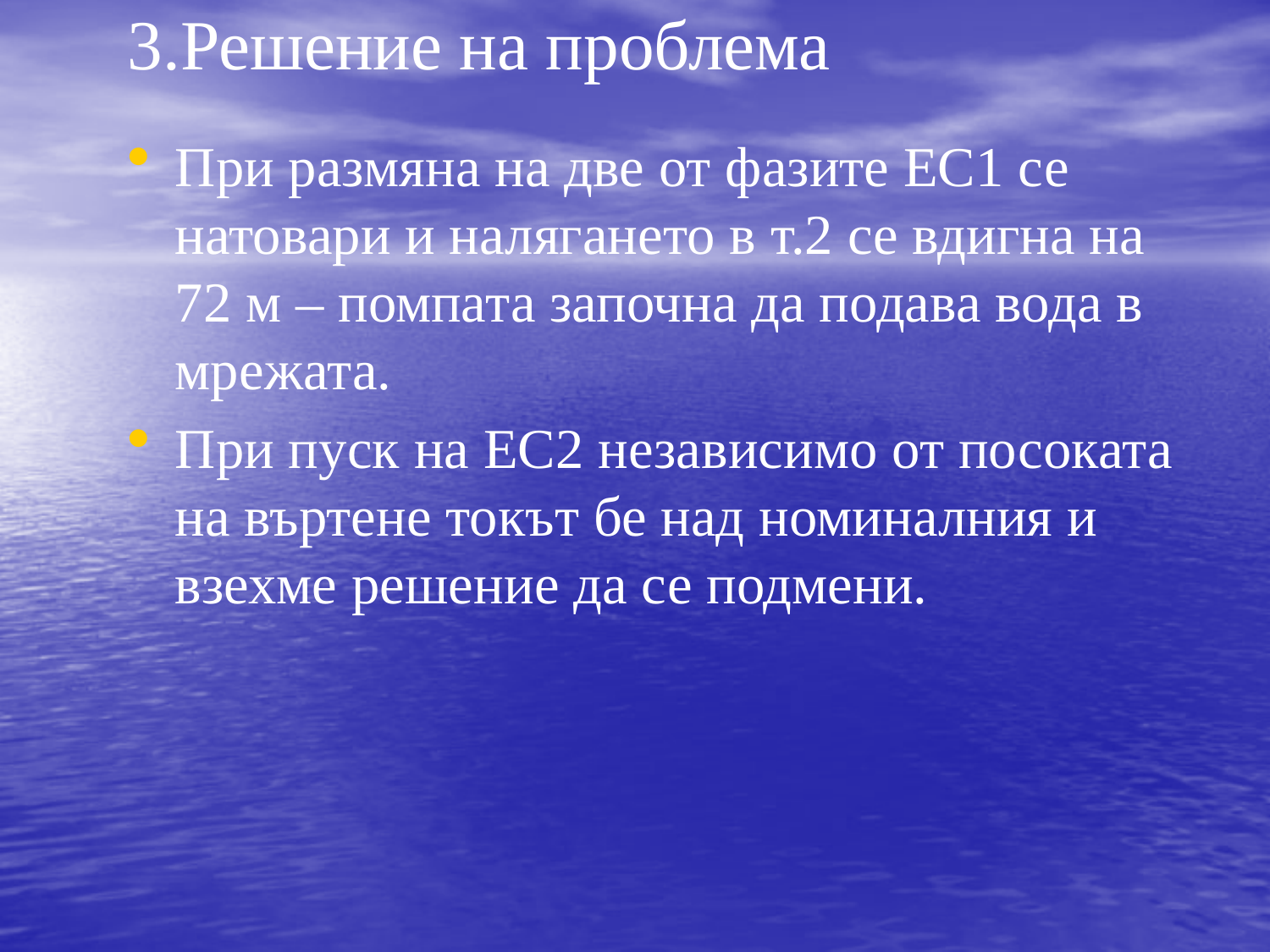

# 3.Решение на проблема
При размяна на две от фазите ЕС1 се натовари и налягането в т.2 се вдигна на 72 м – помпата започна да подава вода в мрежата.
При пуск на ЕС2 независимо от посоката на въртене токът бе над номиналния и взехме решение да се подмени.